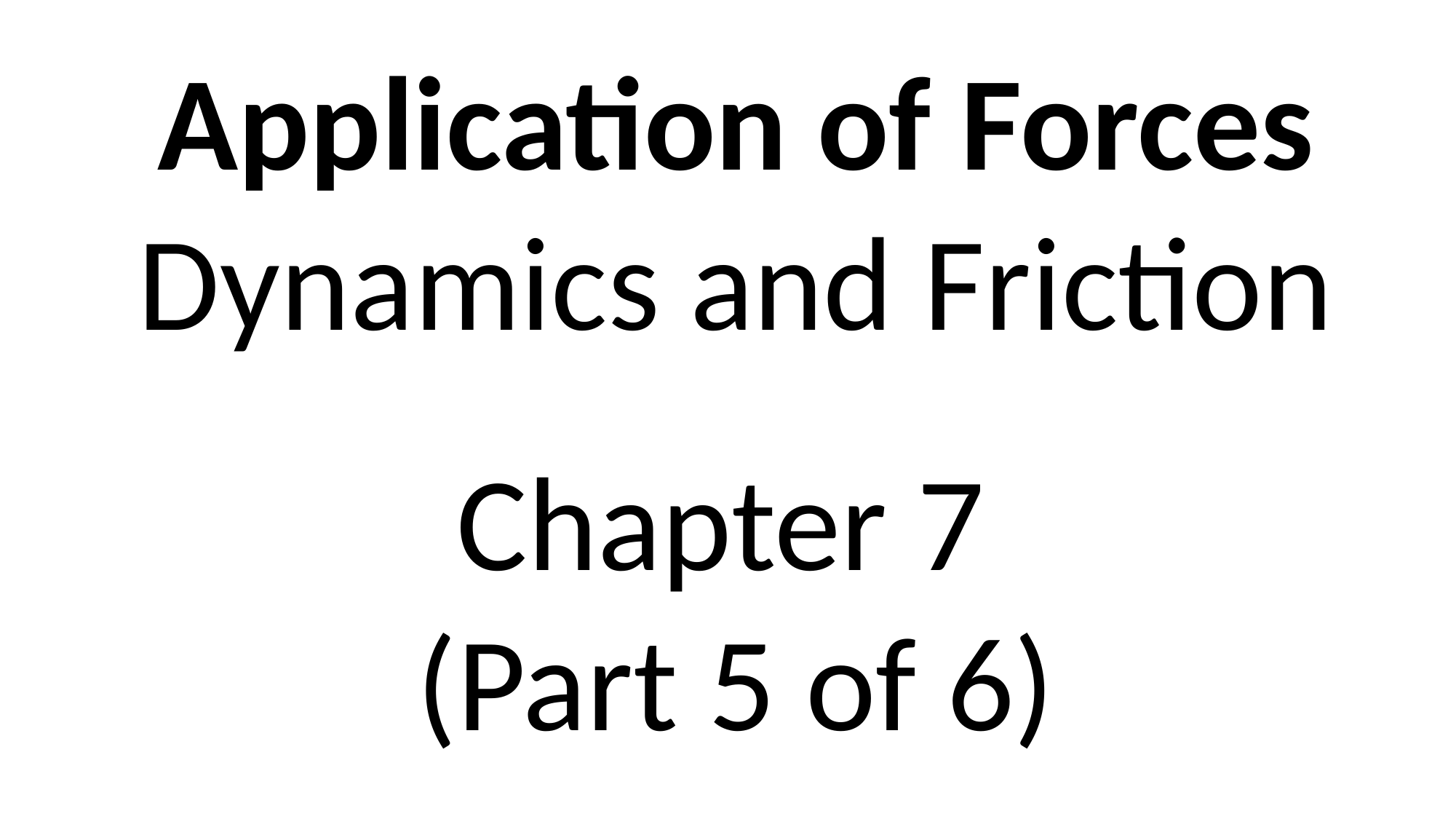

Application of Forces
Dynamics and Friction

Chapter 7
(Part 5 of 6)